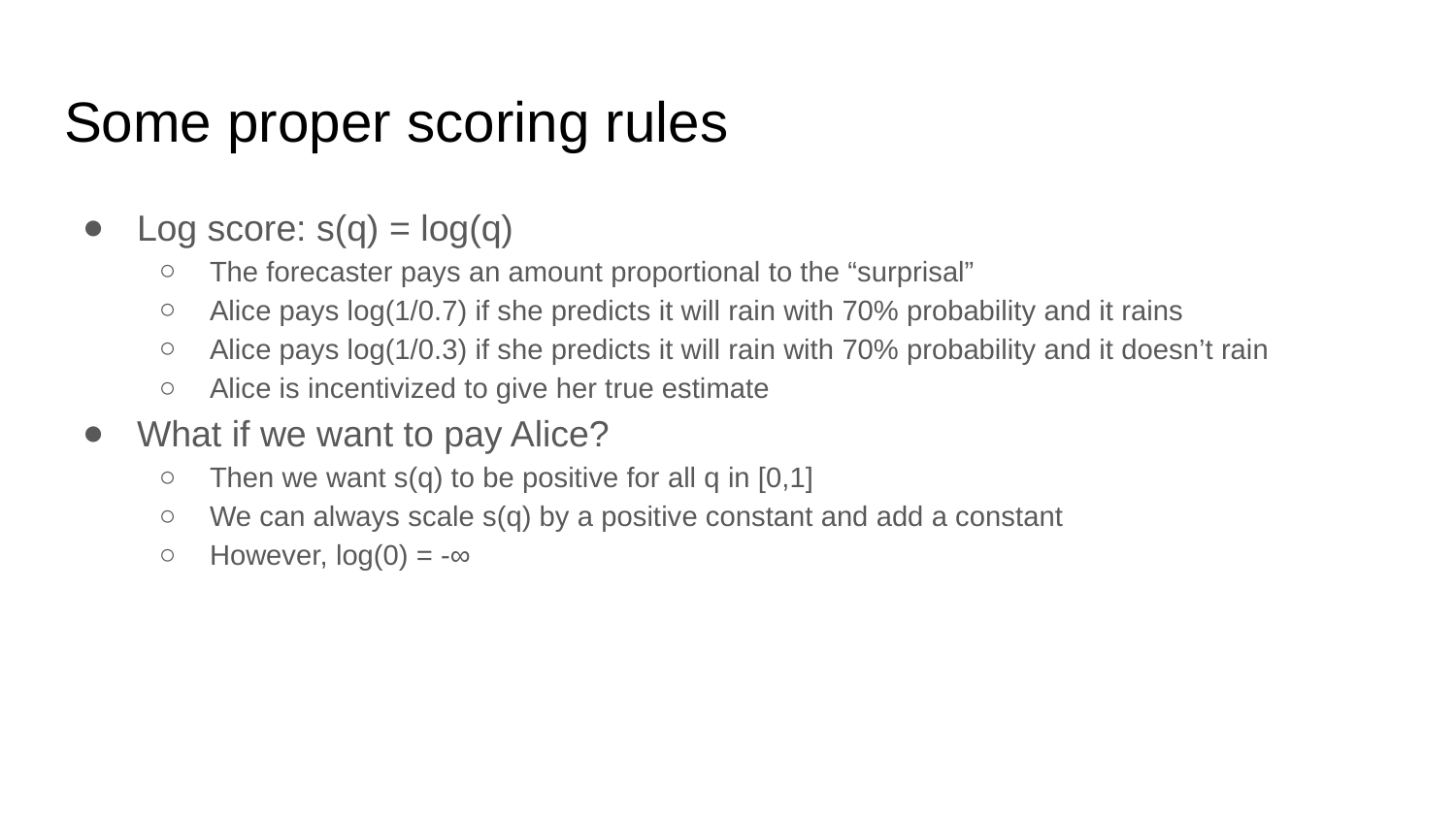

# Some proper scoring rules
Log score: s(q) = log(q)
The forecaster pays an amount proportional to the “surprisal”
Alice pays log(1/0.7) if she predicts it will rain with 70% probability and it rains
Alice pays log(1/0.3) if she predicts it will rain with 70% probability and it doesn’t rain
Alice is incentivized to give her true estimate
What if we want to pay Alice?
Then we want s(q) to be positive for all q in [0,1]
We can always scale s(q) by a positive constant and add a constant
However, log(0) = -∞